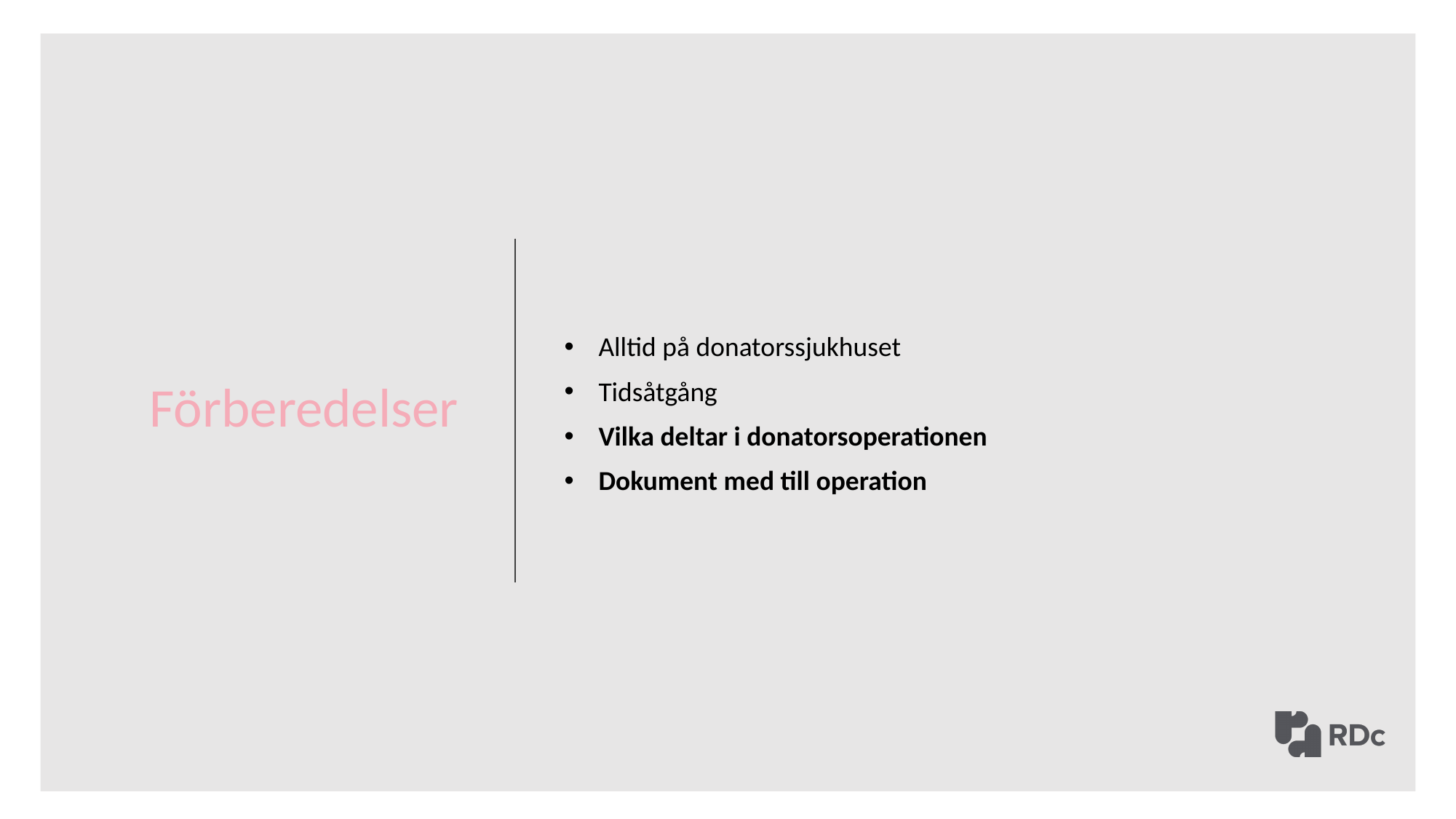

Förberedelser

Alltid på donatorssjukhuset
Tidsåtgång
Vilka deltar i donatorsoperationen
Dokument med till operation